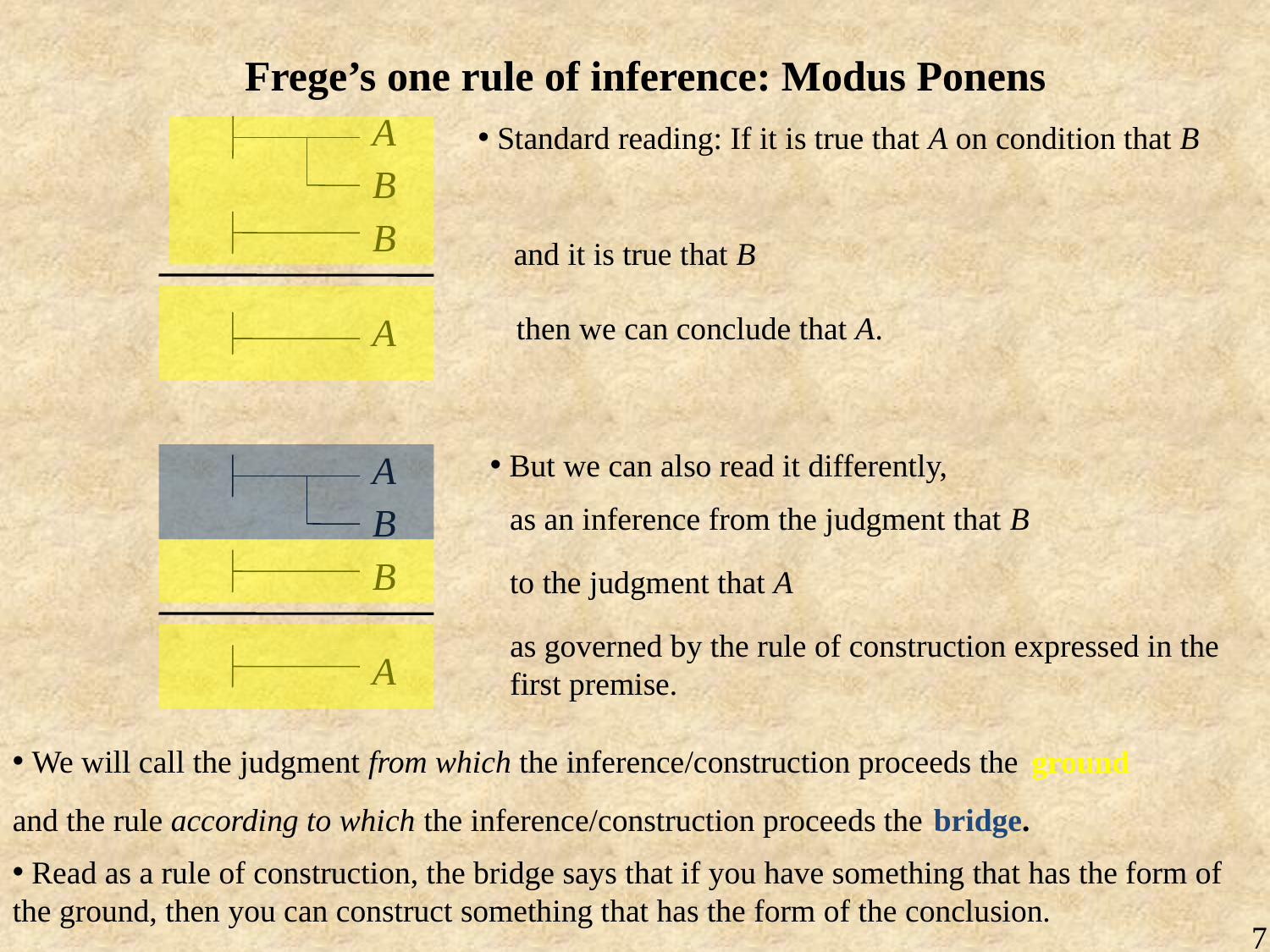

# Frege’s one rule of inference: Modus Ponens
A
 Standard reading: If it is true that A on condition that B

B
B

and it is true that B

A
then we can conclude that A.
A
 But we can also read it differently,

B
as an inference from the judgment that B

B
to the judgment that A
as governed by the rule of construction expressed in the first premise.

A
 We will call the judgment from which the inference/construction proceeds the
ground
and the rule according to which the inference/construction proceeds the
bridge.
 Read as a rule of construction, the bridge says that if you have something that has the form of the ground, then you can construct something that has the form of the conclusion.
7